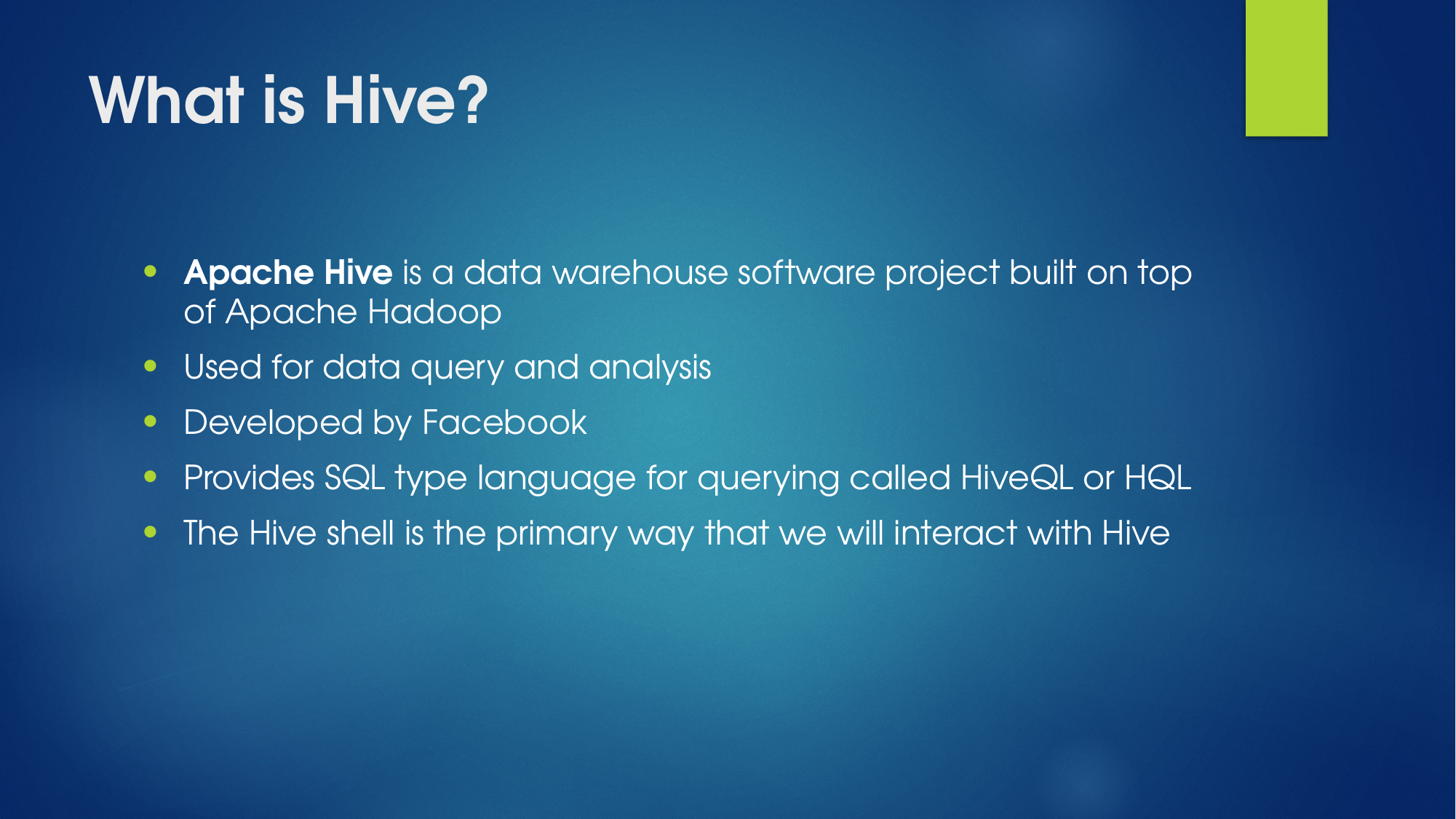

# What is Hive?
Apache Hive is a data warehouse software project built on top of Apache Hadoop
Used for data query and analysis
Developed by Facebook
Provides SQL type language for querying called HiveQL or HQL
The Hive shell is the primary way that we will interact with Hive